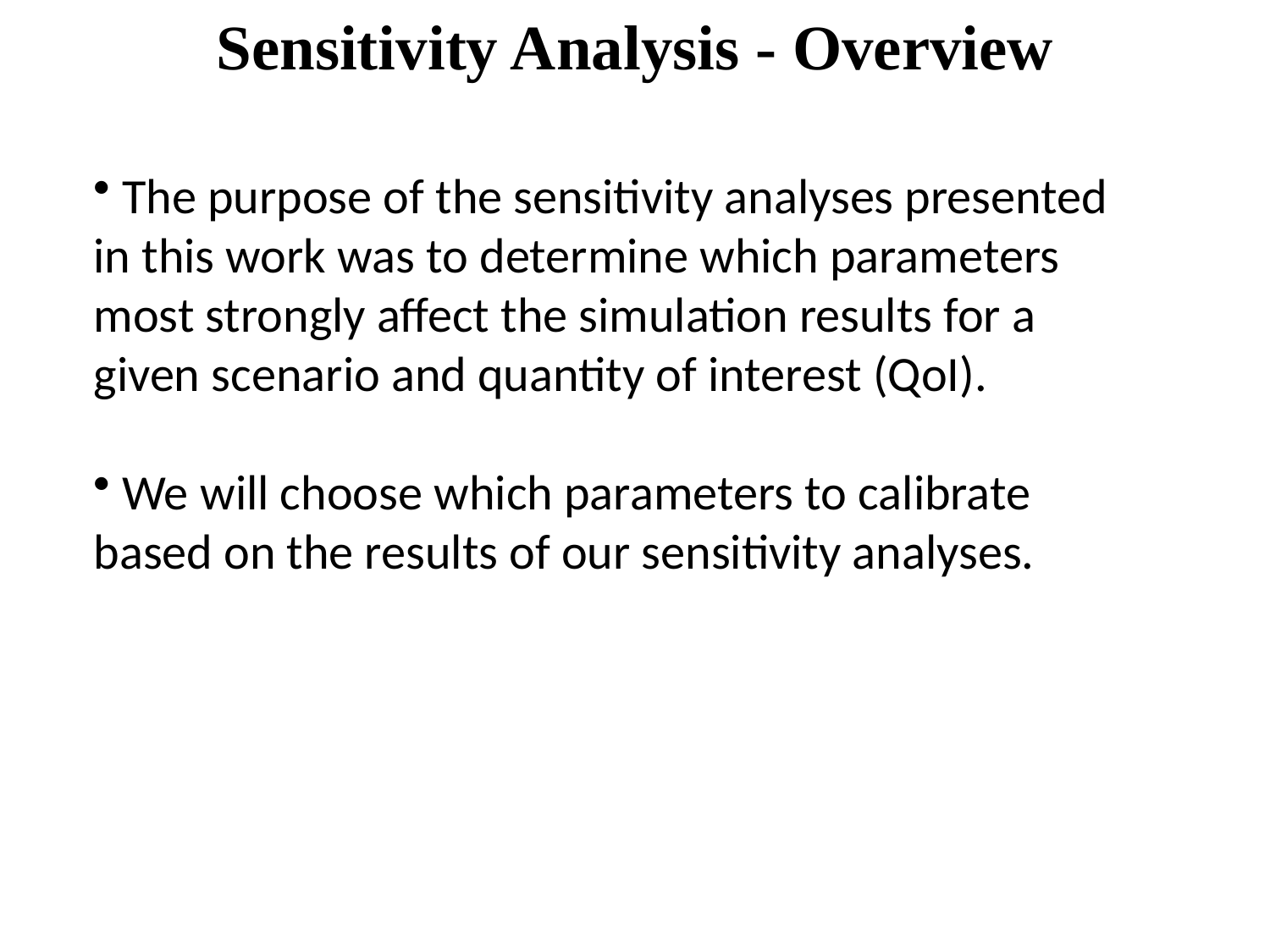

Sensitivity Analysis - Overview

 The purpose of the sensitivity analyses presented in this work was to determine which parameters most strongly affect the simulation results for a given scenario and quantity of interest (QoI).

 We will choose which parameters to calibrate based on the results of our sensitivity analyses.